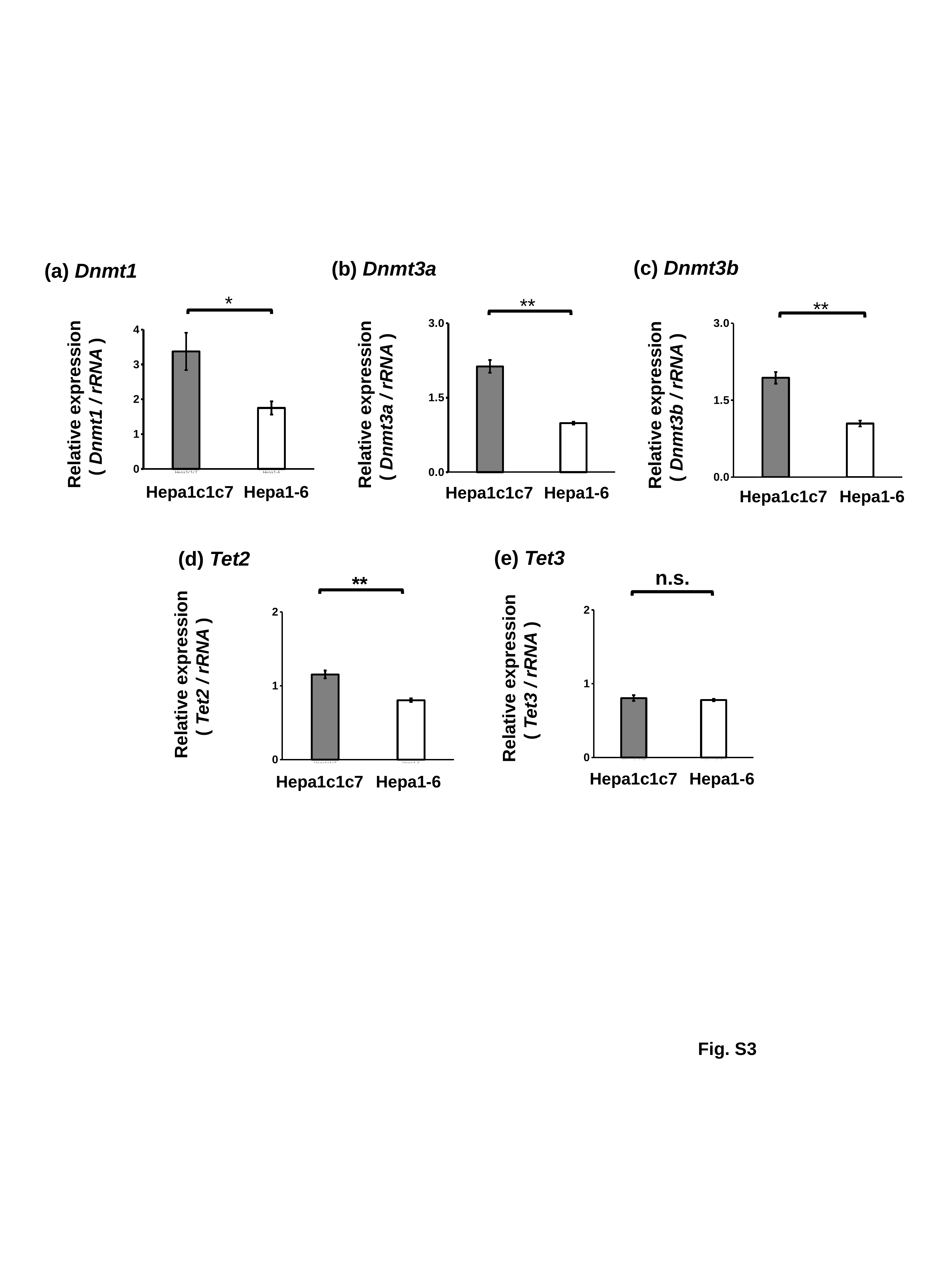

(c) Dnmt3b
(b) Dnmt3a
(a) Dnmt1

*

**

**

### Chart

| Category |  |
|---|---|
| Hepa1c1c7 | 2.1304249511054265 |
| Hepa1-6 | 0.9875808678340668 |

### Chart

| Category |  |
|---|---|
| Hepa1c1c7 | 3.3750160638838795 |
| Hepa1-6 | 1.7506183163641476 |

### Chart

| Category |  |
|---|---|
| Hepa1c1c7 | 1.936705992927905 |
| Hepa1-6 | 1.0440797198000586 |
Relative expression
( Dnmt1 / rRNA )
Relative expression
( Dnmt3a / rRNA )
Relative expression
( Dnmt3b / rRNA )

Hepa1-6
Hepa1c1c7

Hepa1-6
Hepa1c1c7

Hepa1-6
Hepa1c1c7
(e) Tet3
(d) Tet2

n.s.

**

Relative expression
( Tet2 / rRNA )
Relative expression
( Tet3 / rRNA )

### Chart

| Category |  |
|---|---|
| Hepa1c1c7 | 1.1537096849803499 |
| Hepa1-6 | 0.8047370314617363 |

### Chart

| Category |  |
|---|---|
| Hepa1c1c7 | 0.8042244564108388 |
| Hepa1-6 | 0.7791561657792748 |
Hepa1-6
Hepa1c1c7

Hepa1-6
Hepa1c1c7
Fig. S3